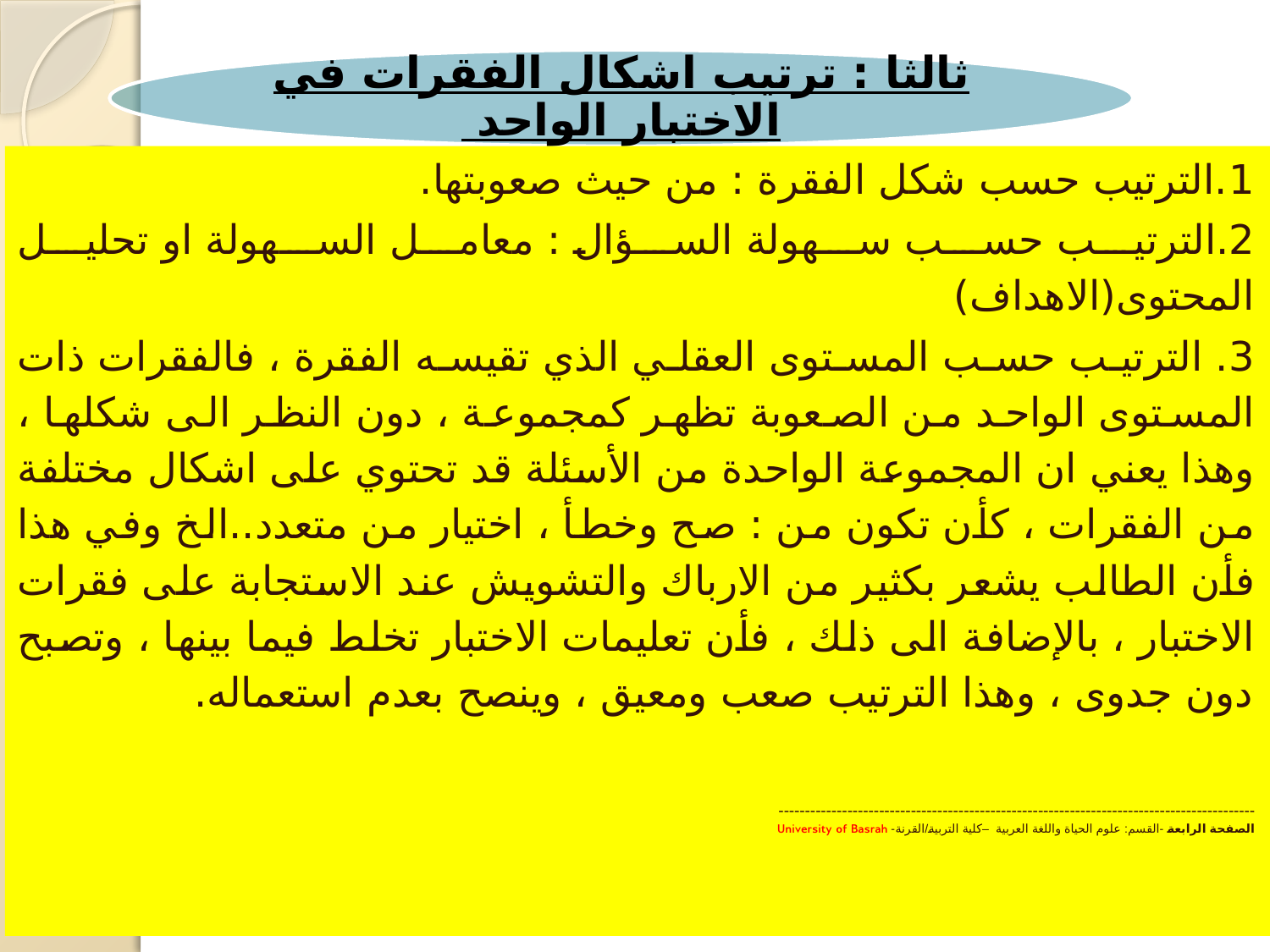

ثالثا : ترتيب اشكال الفقرات في الاختبار الواحد
1.الترتيب حسب شكل الفقرة : من حيث صعوبتها.
2.الترتيب حسب سهولة السؤال : معامل السهولة او تحليل المحتوى(الاهداف)
3. الترتيب حسب المستوى العقلي الذي تقيسه الفقرة ، فالفقرات ذات المستوى الواحد من الصعوبة تظهر كمجموعة ، دون النظر الى شكلها ، وهذا يعني ان المجموعة الواحدة من الأسئلة قد تحتوي على اشكال مختلفة من الفقرات ، كأن تكون من : صح وخطأ ، اختيار من متعدد..الخ وفي هذا فأن الطالب يشعر بكثير من الارباك والتشويش عند الاستجابة على فقرات الاختبار ، بالإضافة الى ذلك ، فأن تعليمات الاختبار تخلط فيما بينها ، وتصبح دون جدوى ، وهذا الترتيب صعب ومعيق ، وينصح بعدم استعماله.

------------------------------------------------------------------------------------------
الصفحة الرابعة -القسم: علوم الحياة واللغة العربية  –كلية التربية/القرنة- University of Basrah